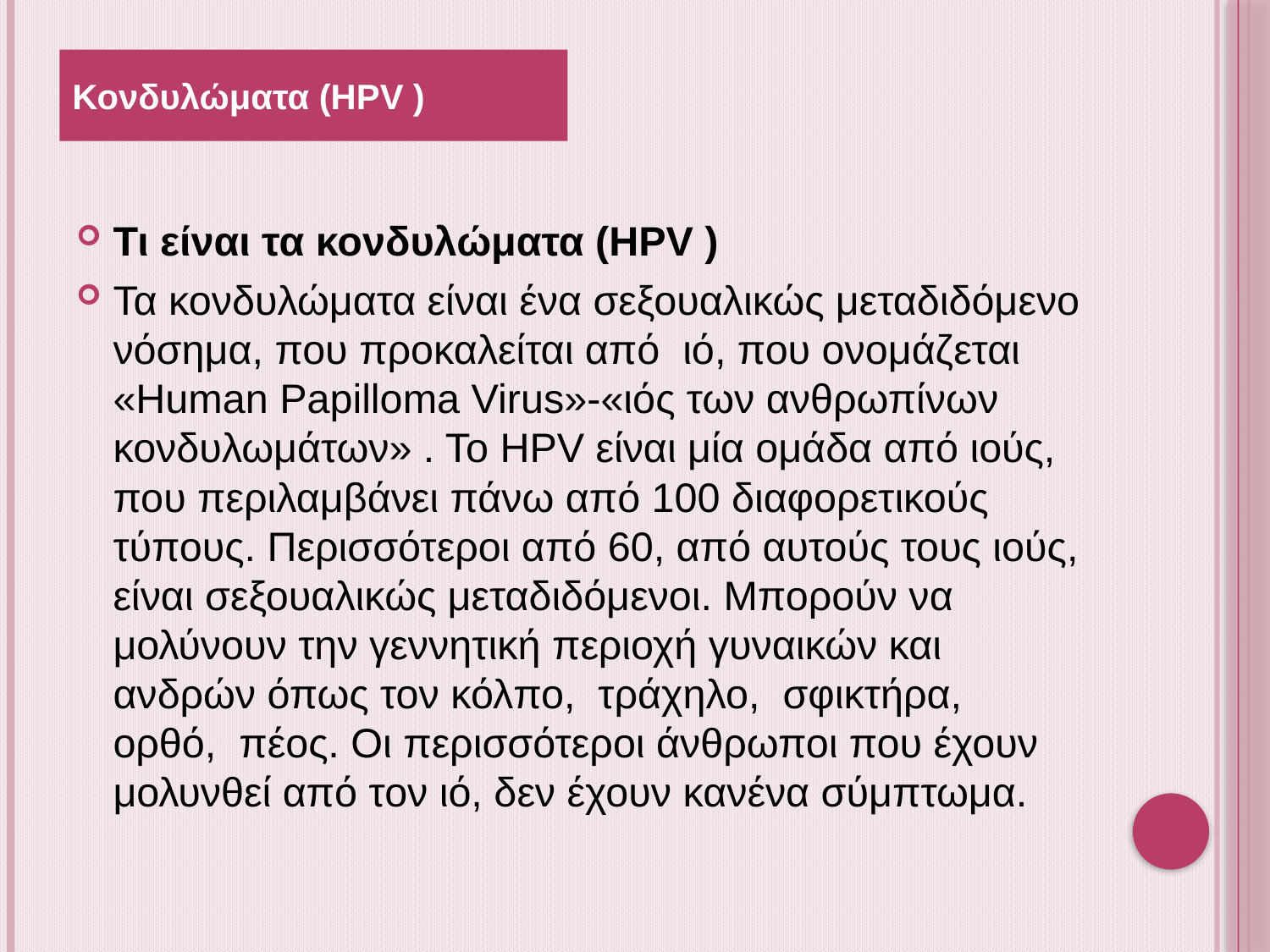

Κονδυλώματα (HPV )
Τι είναι τα κονδυλώματα (HPV )
Τα κονδυλώματα είναι ένα σεξουαλικώς μεταδιδόμενο νόσημα, που προκαλείται από  ιό, που ονομάζεται «Ηuman Papilloma Virus»-«ιός των ανθρωπίνων κονδυλωμάτων» . Το HPV είναι μία ομάδα από ιούς, που περιλαμβάνει πάνω από 100 διαφορετικούς τύπους. Περισσότεροι από 60, από αυτούς τους ιούς, είναι σεξουαλικώς μεταδιδόμενοι. Μπορούν να μολύνουν την γεννητική περιοχή γυναικών και ανδρών όπως τον κόλπο,  τράχηλο,  σφικτήρα,  ορθό,  πέος. Οι περισσότεροι άνθρωποι που έχουν μολυνθεί από τον ιό, δεν έχουν κανένα σύμπτωμα.